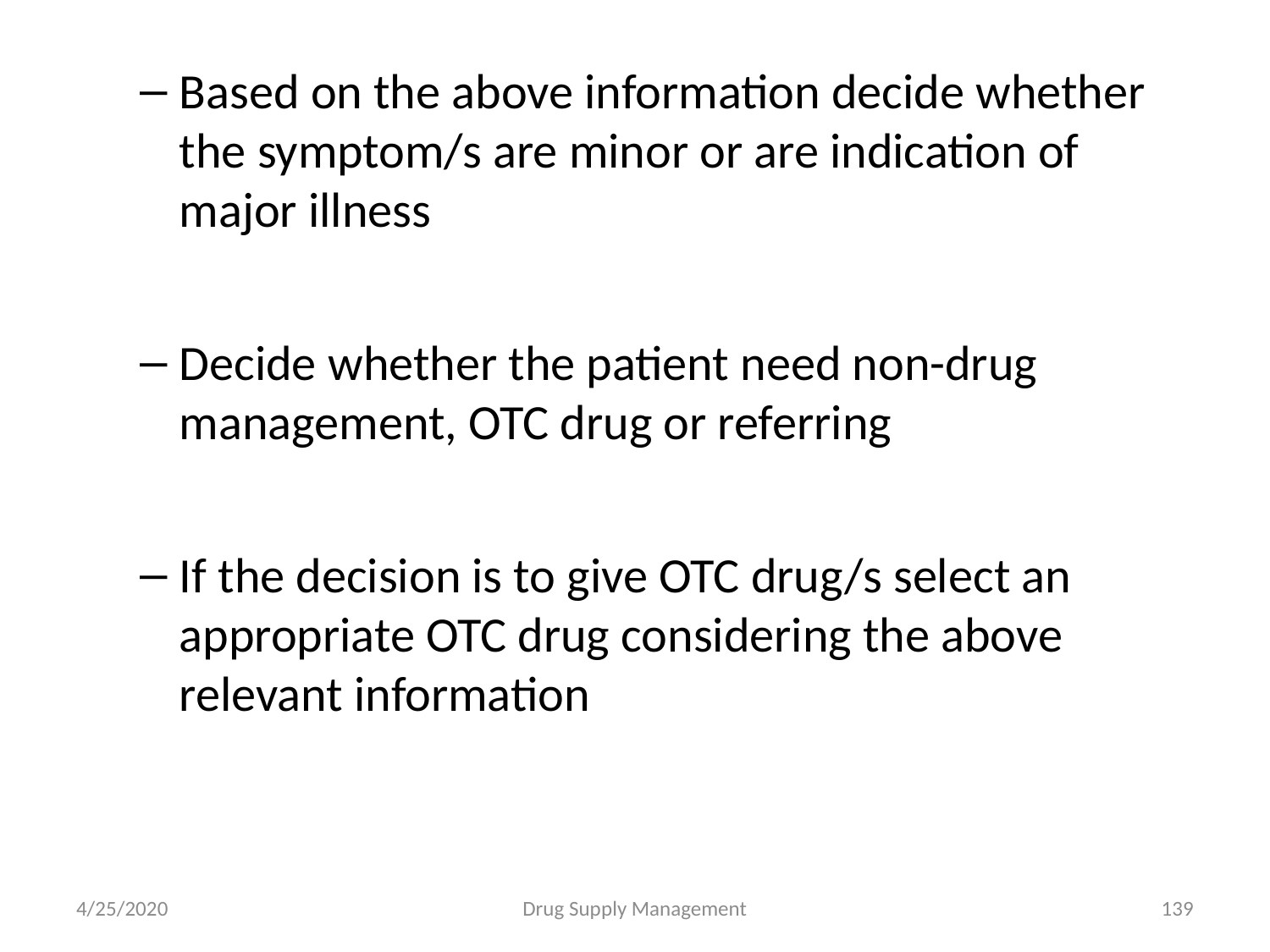

Based on the above information decide whether the symptom/s are minor or are indication of major illness

Decide whether the patient need non-drug management, OTC drug or referring

If the decision is to give OTC drug/s select an appropriate OTC drug considering the above relevant information
4/25/2020
Drug Supply Management
139